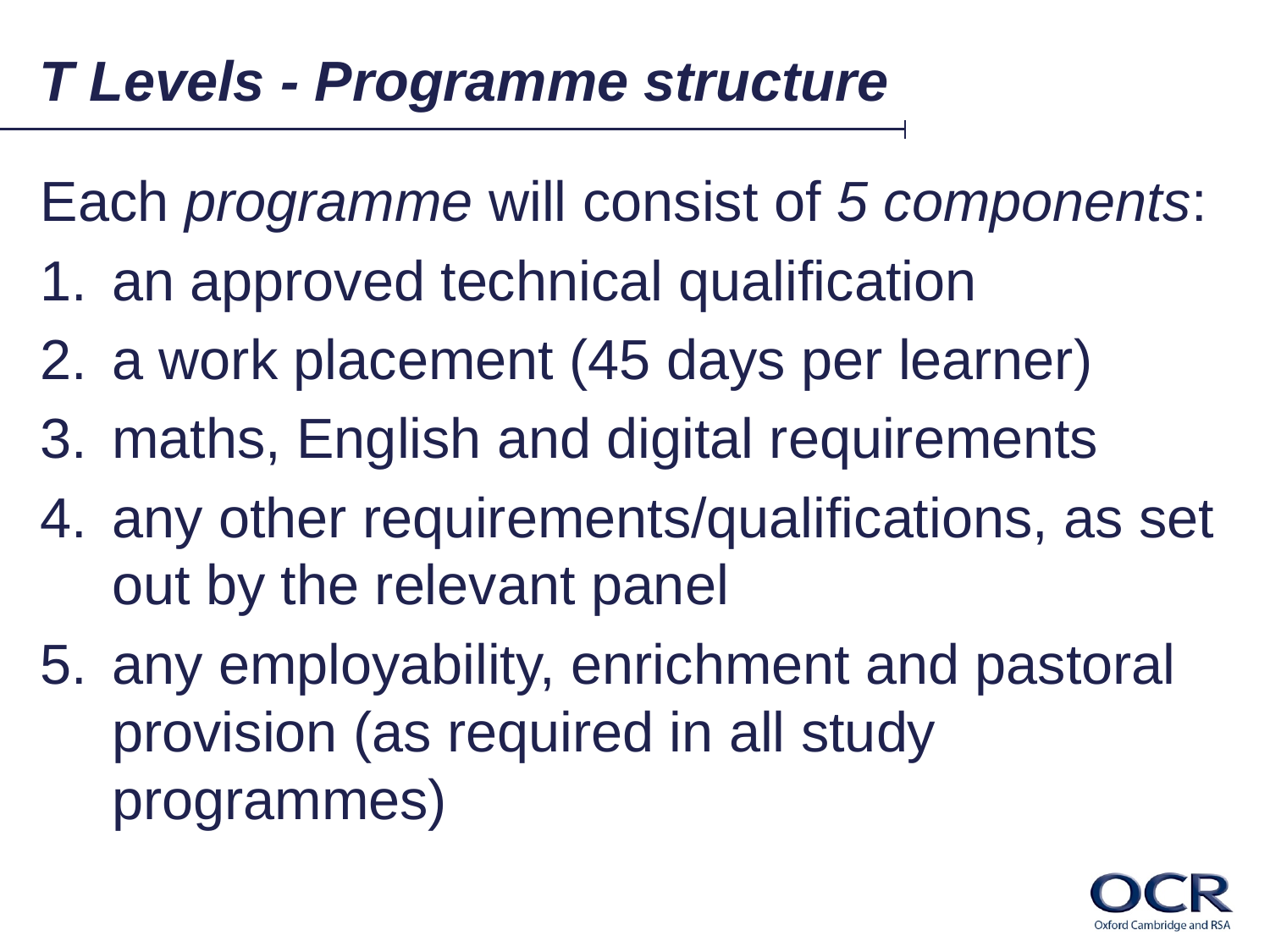

# T Levels - Programme structure
Each programme will consist of 5 components:
an approved technical qualification
a work placement (45 days per learner)
maths, English and digital requirements
any other requirements/qualifications, as set out by the relevant panel
any employability, enrichment and pastoral provision (as required in all study programmes)